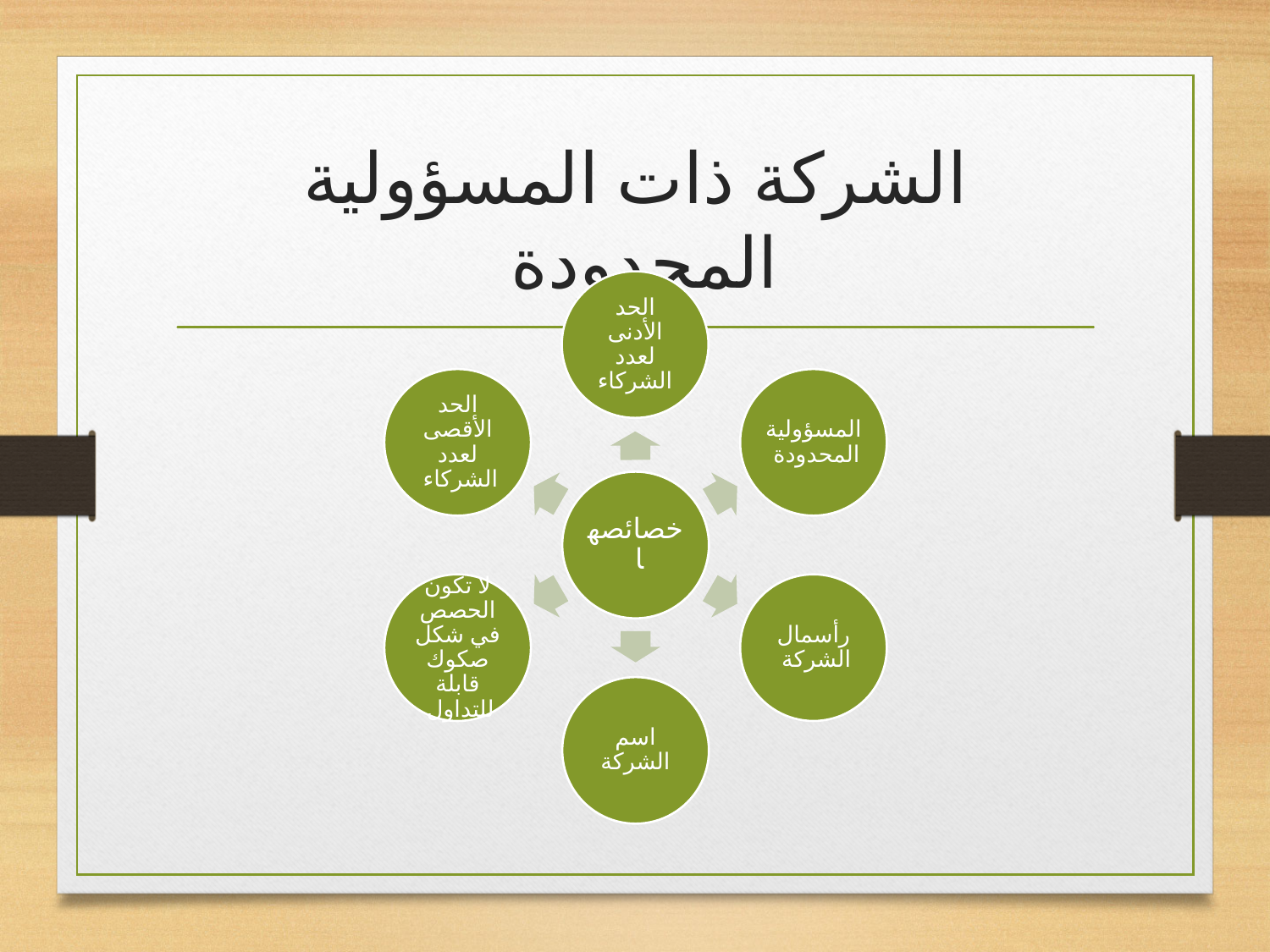

# الشركة ذات المسؤولية المحدودة
خصائصها

الحد الأدنى لعدد الشركاء

المسؤولية المحدودة

رأسمال الشركة

اسم الشركة

لا تكون الحصص في شكل صكوك قابلة للتداول

الحد الأقصى لعدد الشركاء